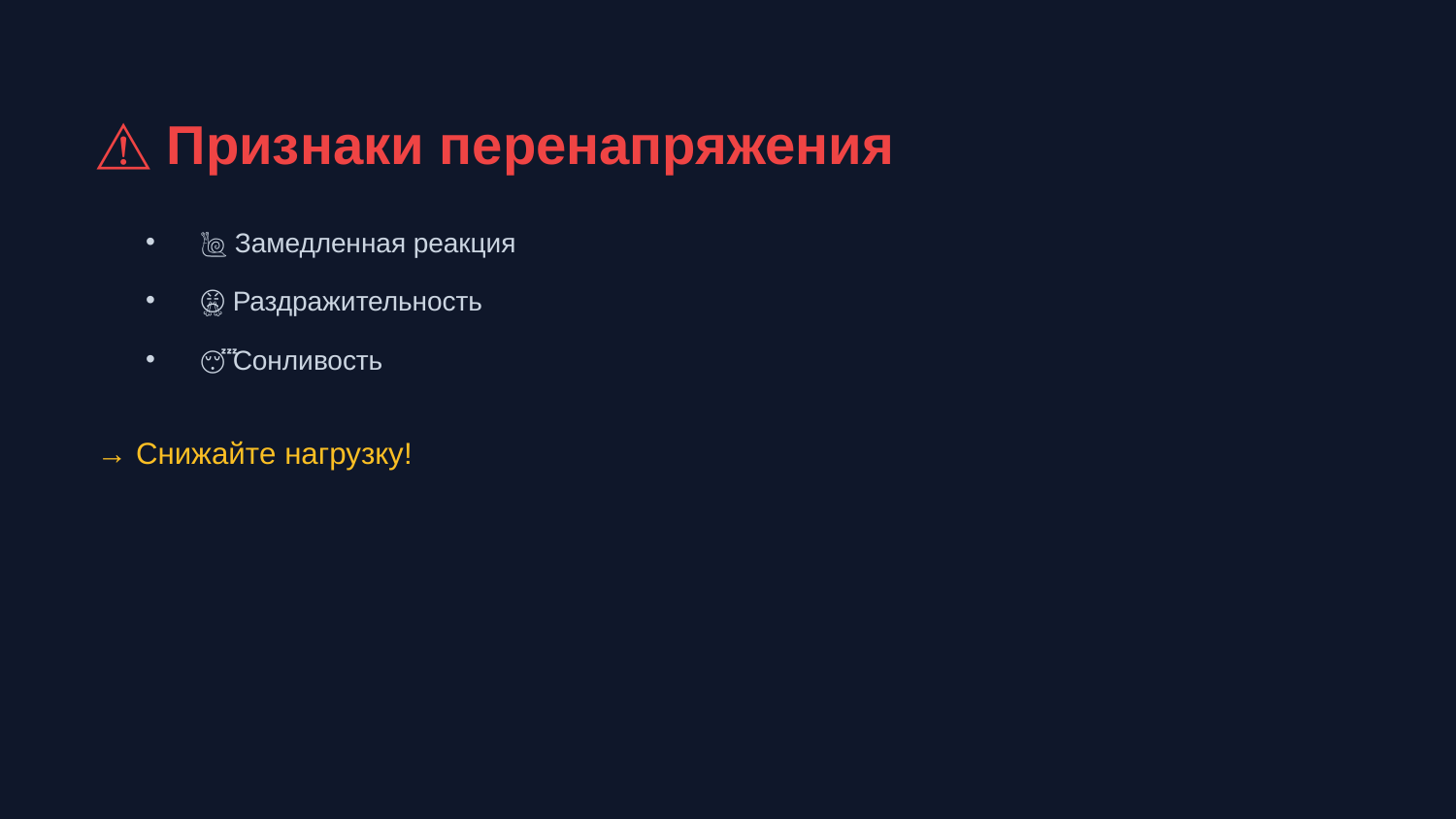

⚠️ Признаки перенапряжения
🐌 Замедленная реакция
😤 Раздражительность
😴 Сонливость
→ Снижайте нагрузку!